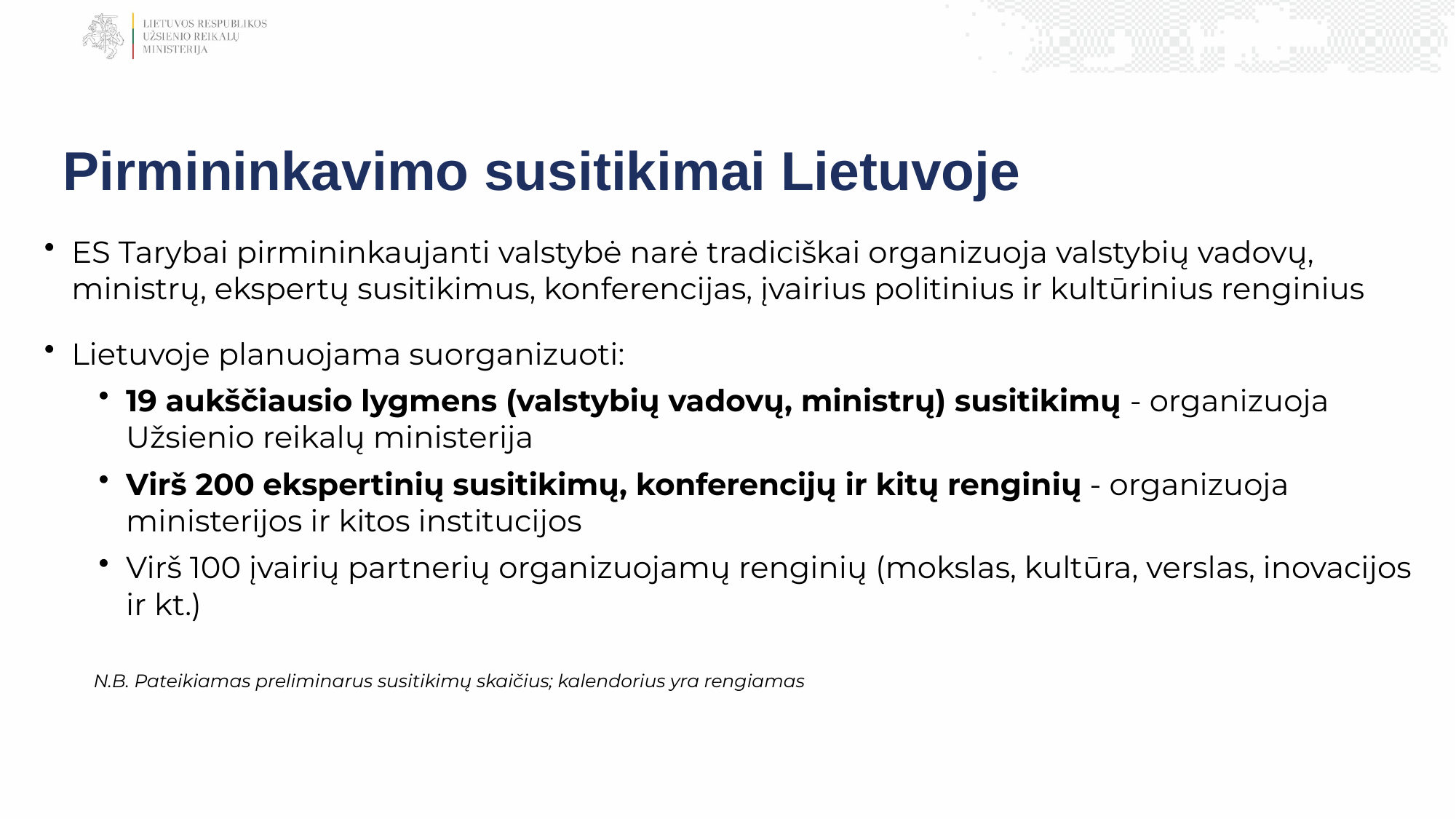

Pirmininkavimo susitikimai Lietuvoje
ES Tarybai pirmininkaujanti valstybė narė tradiciškai organizuoja valstybių vadovų, ministrų, ekspertų susitikimus, konferencijas, įvairius politinius ir kultūrinius renginius
Lietuvoje planuojama suorganizuoti:
19 aukščiausio lygmens (valstybių vadovų, ministrų) susitikimų - organizuoja Užsienio reikalų ministerija
Virš 200 ekspertinių susitikimų, konferencijų ir kitų renginių - organizuoja ministerijos ir kitos institucijos
Virš 100 įvairių partnerių organizuojamų renginių (mokslas, kultūra, verslas, inovacijos ir kt.)

N.B. Pateikiamas preliminarus susitikimų skaičius; kalendorius yra rengiamas